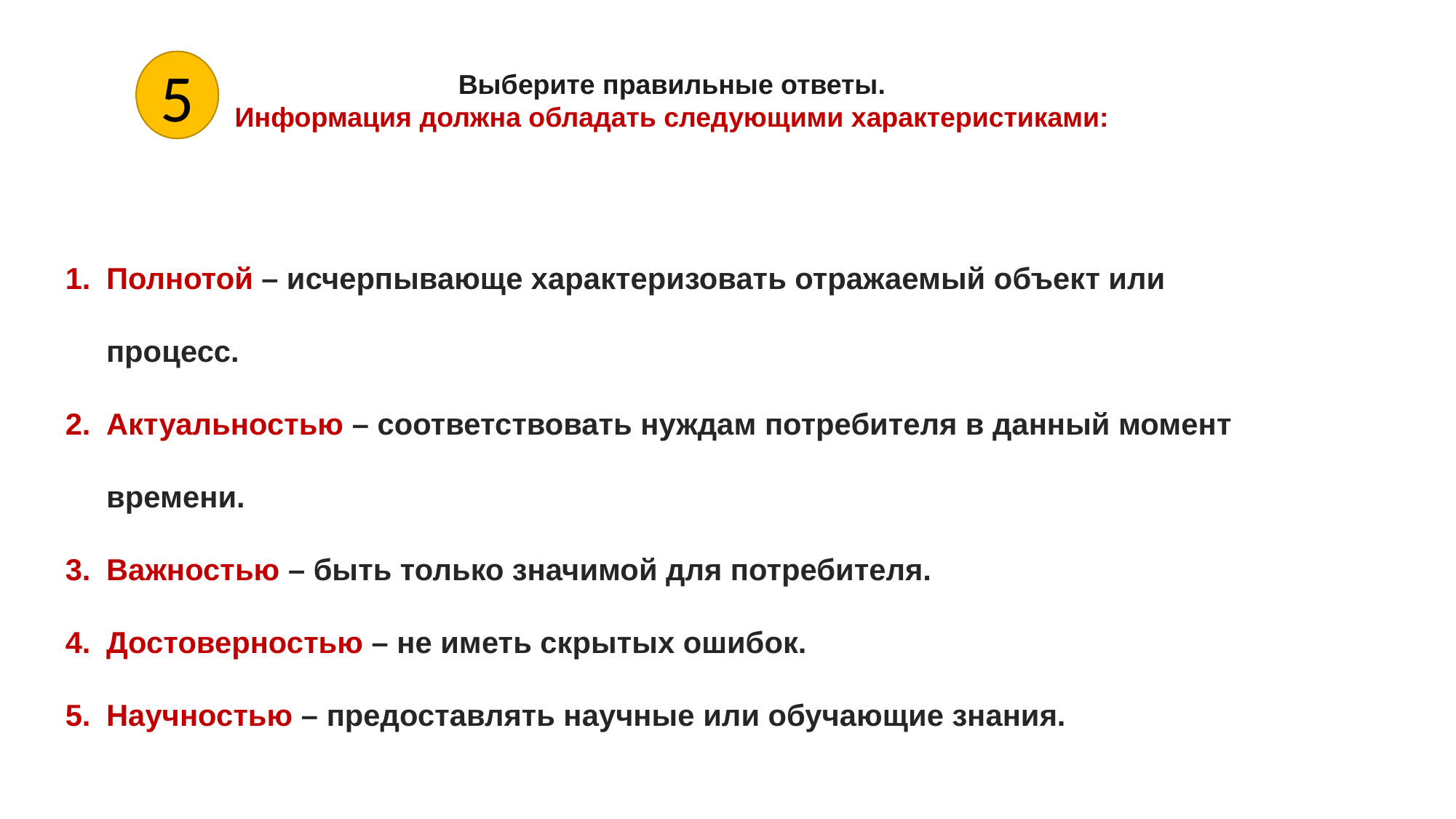

5
Выберите правильные ответы.
Информация должна обладать следующими характеристиками:
Полнотой – исчерпывающе характеризовать отражаемый объект или процесс.
Актуальностью – соответствовать нуждам потребителя в данный момент времени.
Важностью – быть только значимой для потребителя.
Достоверностью – не иметь скрытых ошибок.
Научностью – предоставлять научные или обучающие знания.